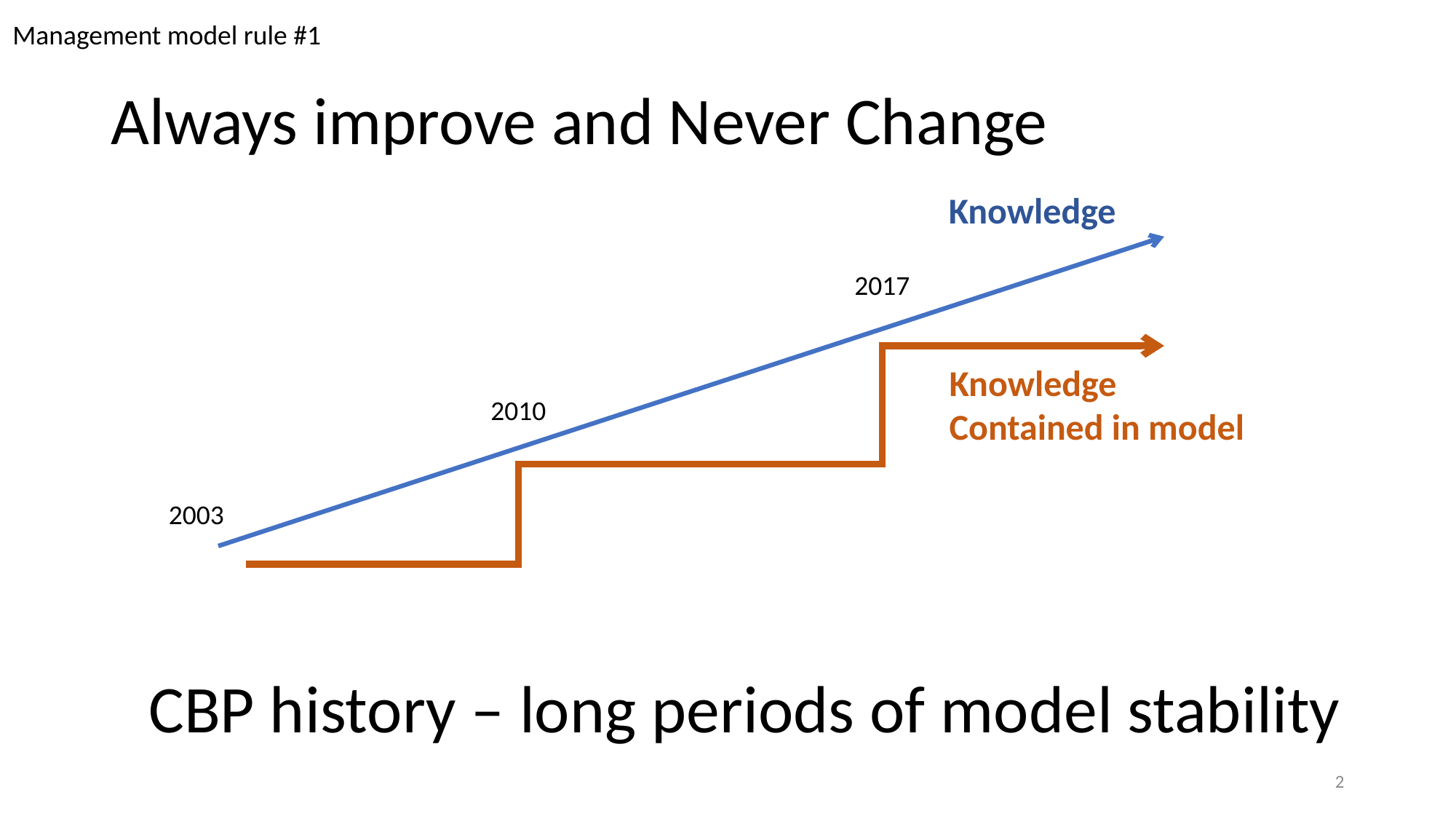

Management model rule #1
# Always improve and Never Change
Knowledge
2017
Knowledge
Contained in model
2010
2003
CBP history – long periods of model stability
2